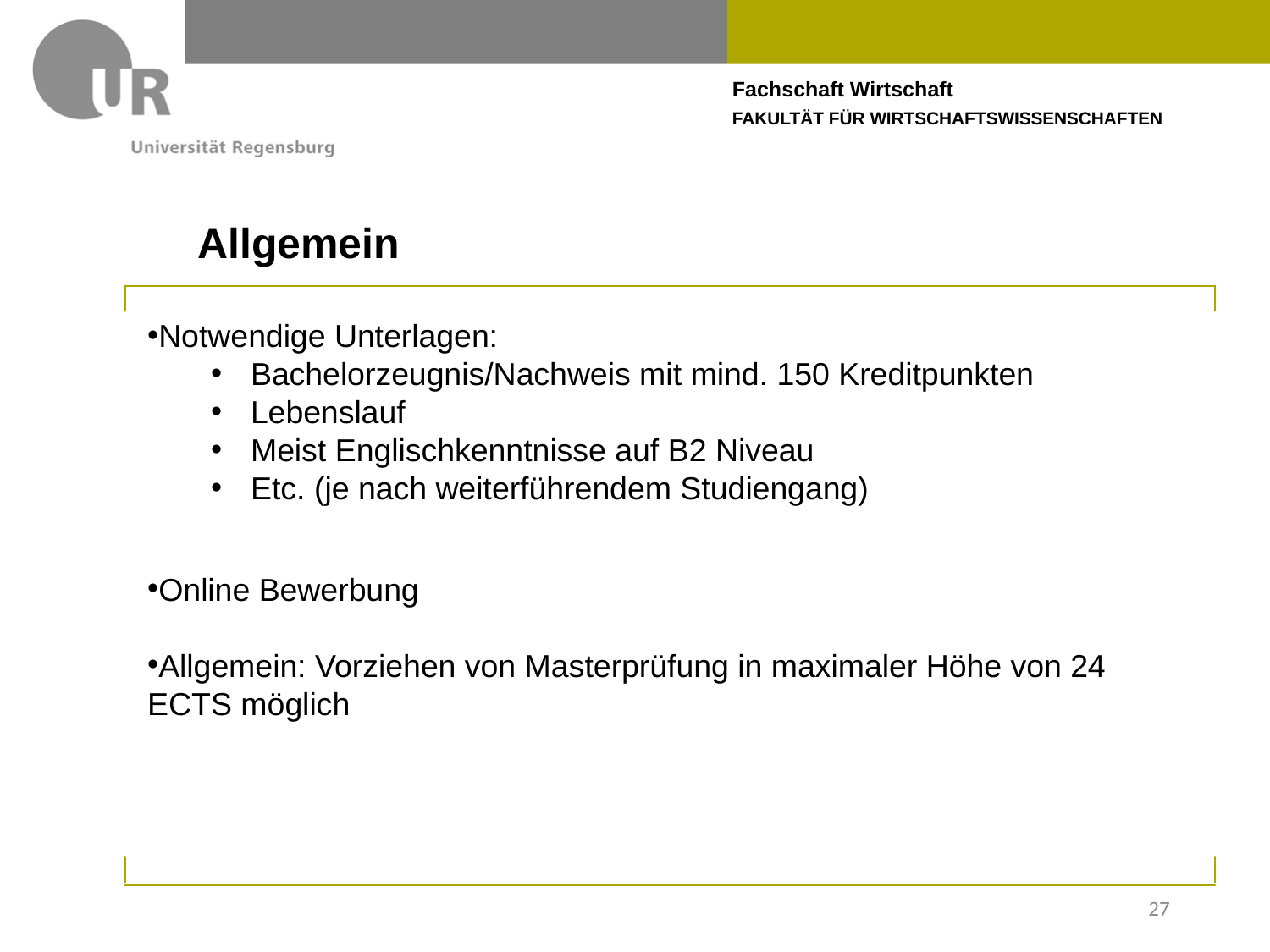

# Allgemein
Notwendige Unterlagen:
Bachelorzeugnis/Nachweis mit mind. 150 Kreditpunkten
Lebenslauf
Meist Englischkenntnisse auf B2 Niveau
Etc. (je nach weiterführendem Studiengang)

Online Bewerbung

Allgemein: Vorziehen von Masterprüfung in maximaler Höhe von 24 ECTS möglich

27